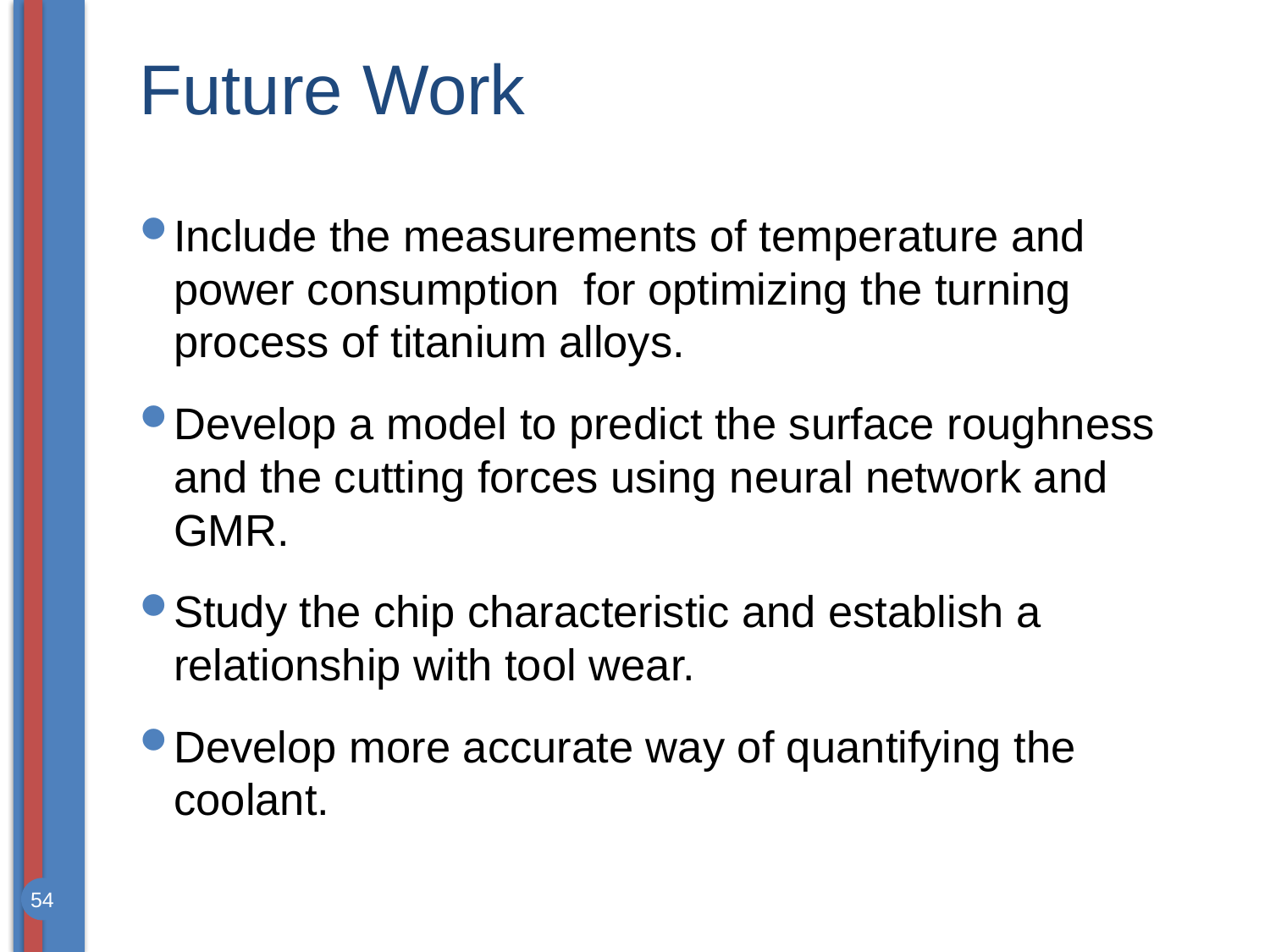

# Future Work
Include the measurements of temperature and power consumption  for optimizing the turning process of titanium alloys.
Develop a model to predict the surface roughness and the cutting forces using neural network and GMR.
Study the chip characteristic and establish a relationship with tool wear.
Develop more accurate way of quantifying the coolant.

54